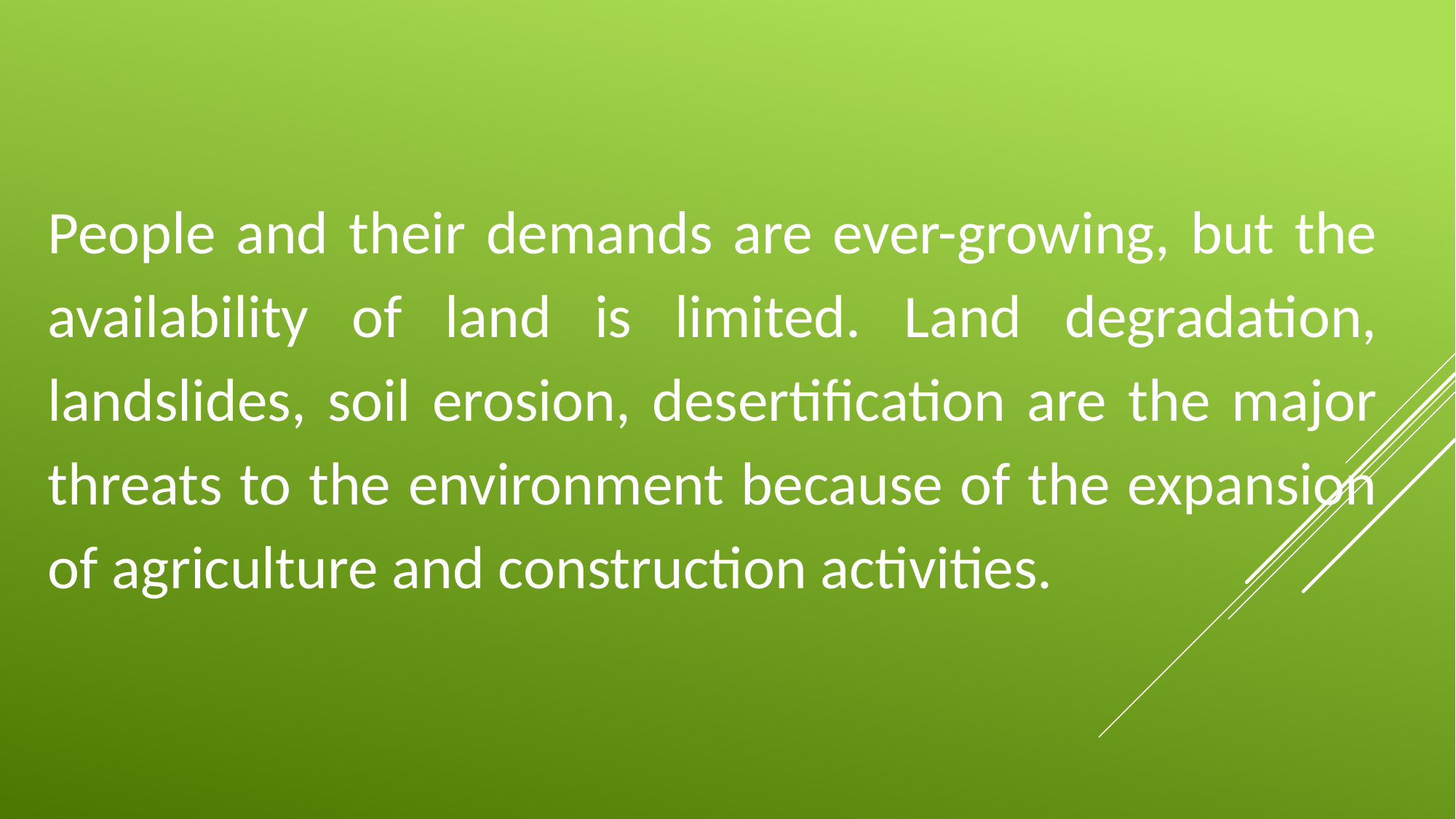

People and their demands are ever-growing, but the availability of land is limited. Land degradation, landslides, soil erosion, desertification are the major threats to the environment because of the expansion of agriculture and construction activities.